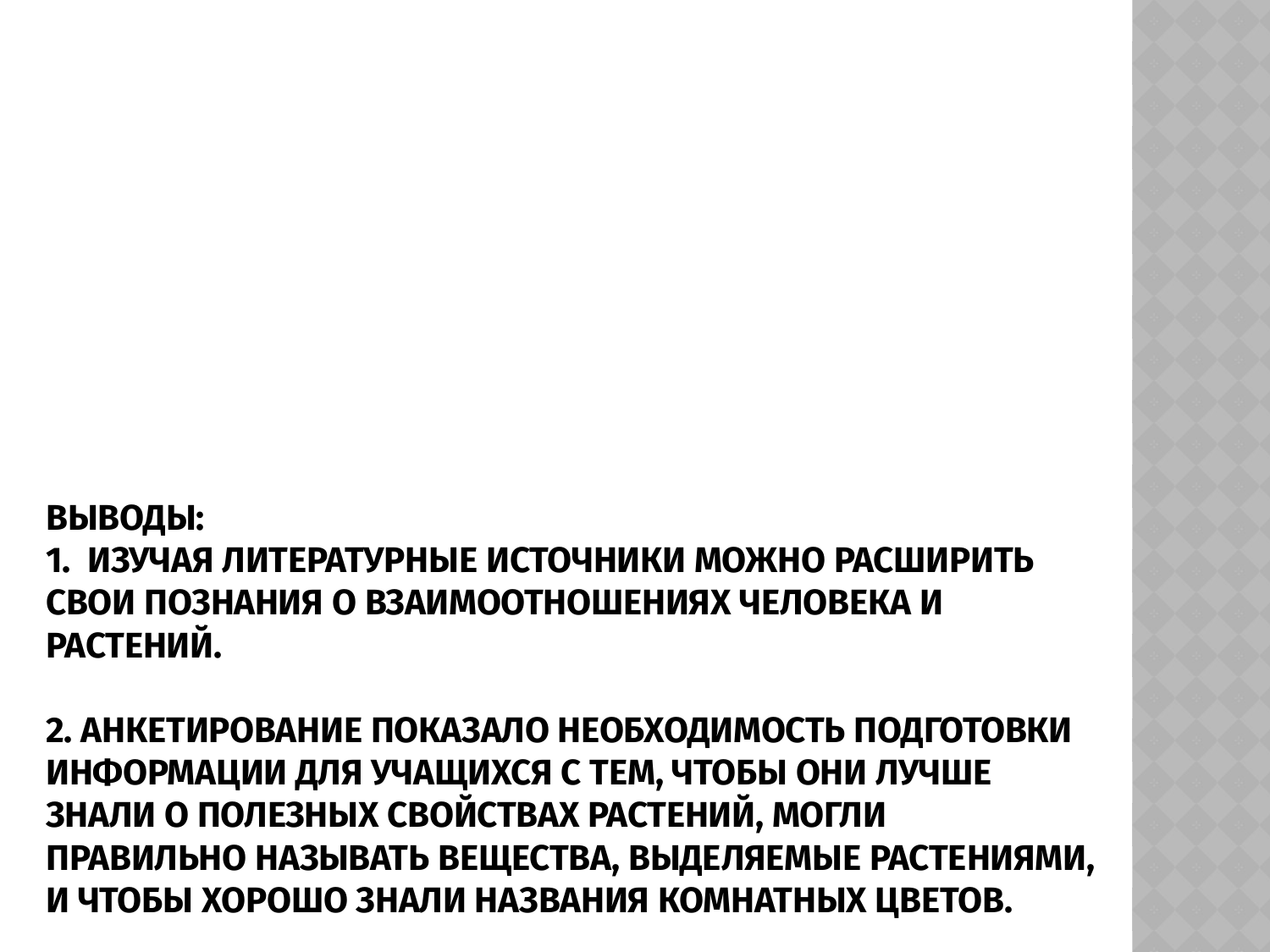

# выводы: 1.  Изучая литературные источники можно расширить свои познания о взаимоотношениях человека и растений. 2. Анкетирование показало необходимость подготовки информации для учащихся с тем, чтобы они лучше знали о полезных свойствах растений, могли правильно называть вещества, выделяемые растениями, и чтобы хорошо знали названия комнатных цветов.